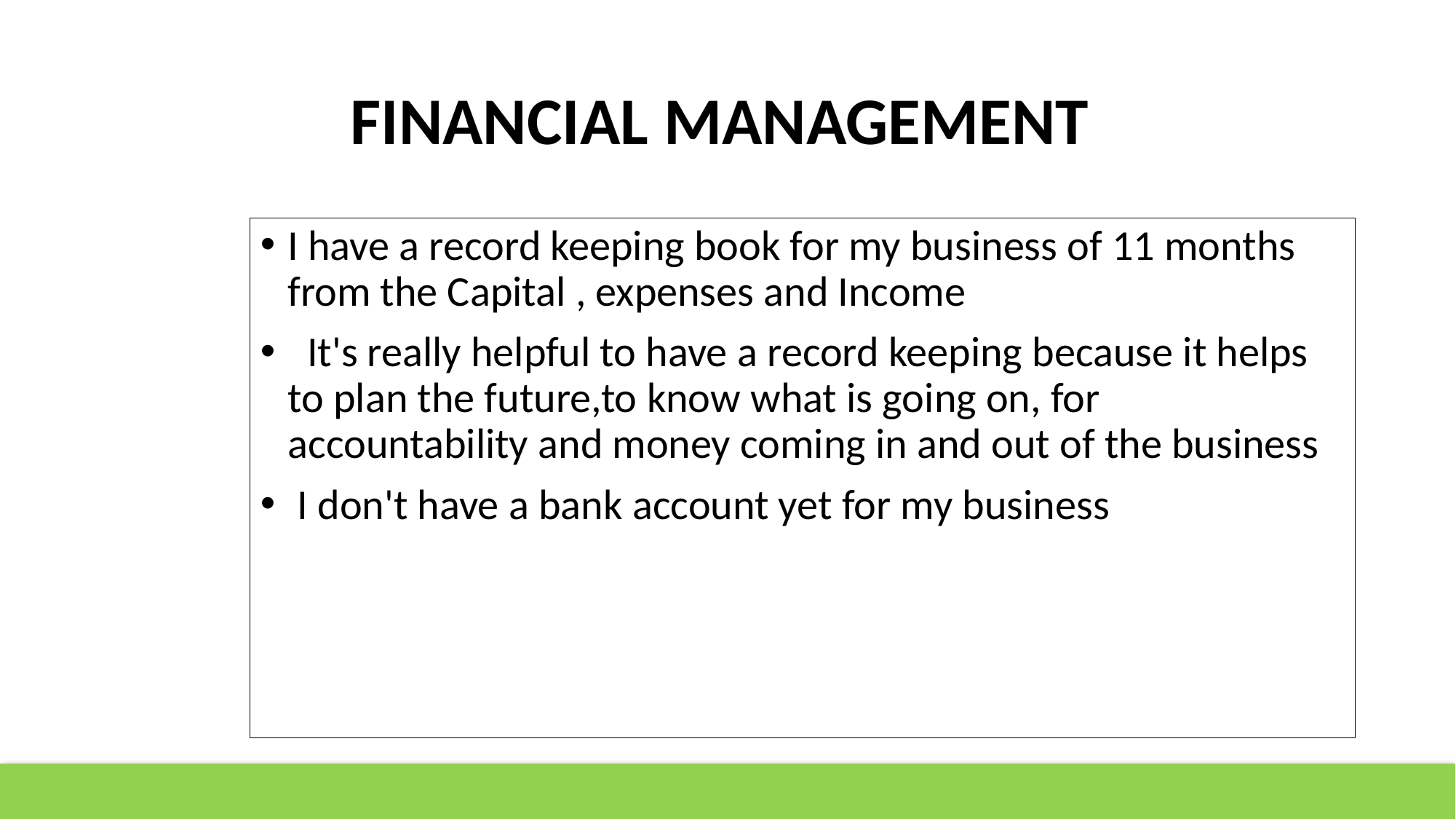

# FINANCIAL MANAGEMENT
I have a record keeping book for my business of 11 months from the Capital , expenses and Income
  It's really helpful to have a record keeping because it helps to plan the future,to know what is going on, for accountability and money coming in and out of the business
 I don't have a bank account yet for my business